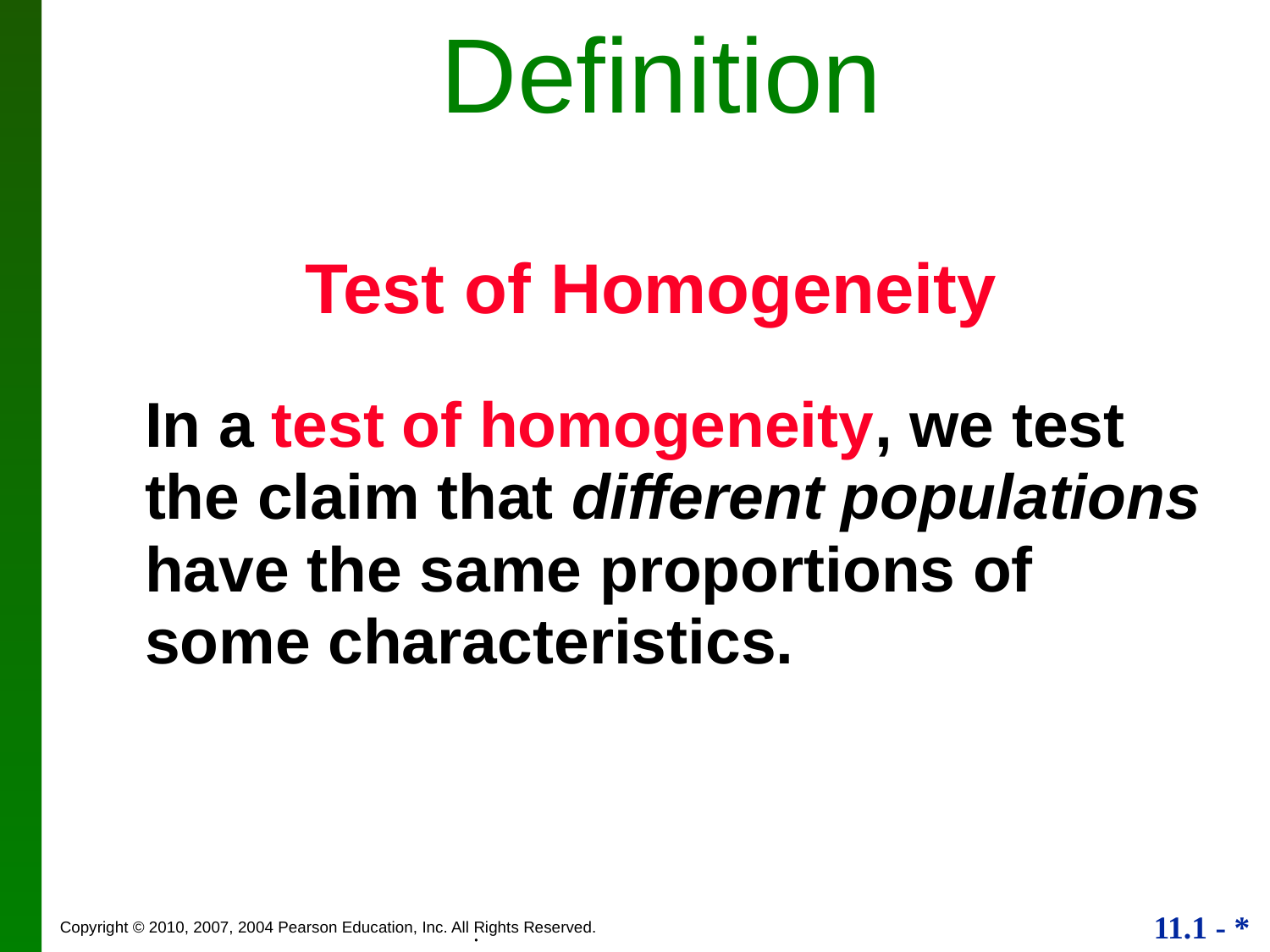

# Definition
Test of Homogeneity

 	In a test of homogeneity, we test the claim that different populations have the same proportions of some characteristics.
.
.